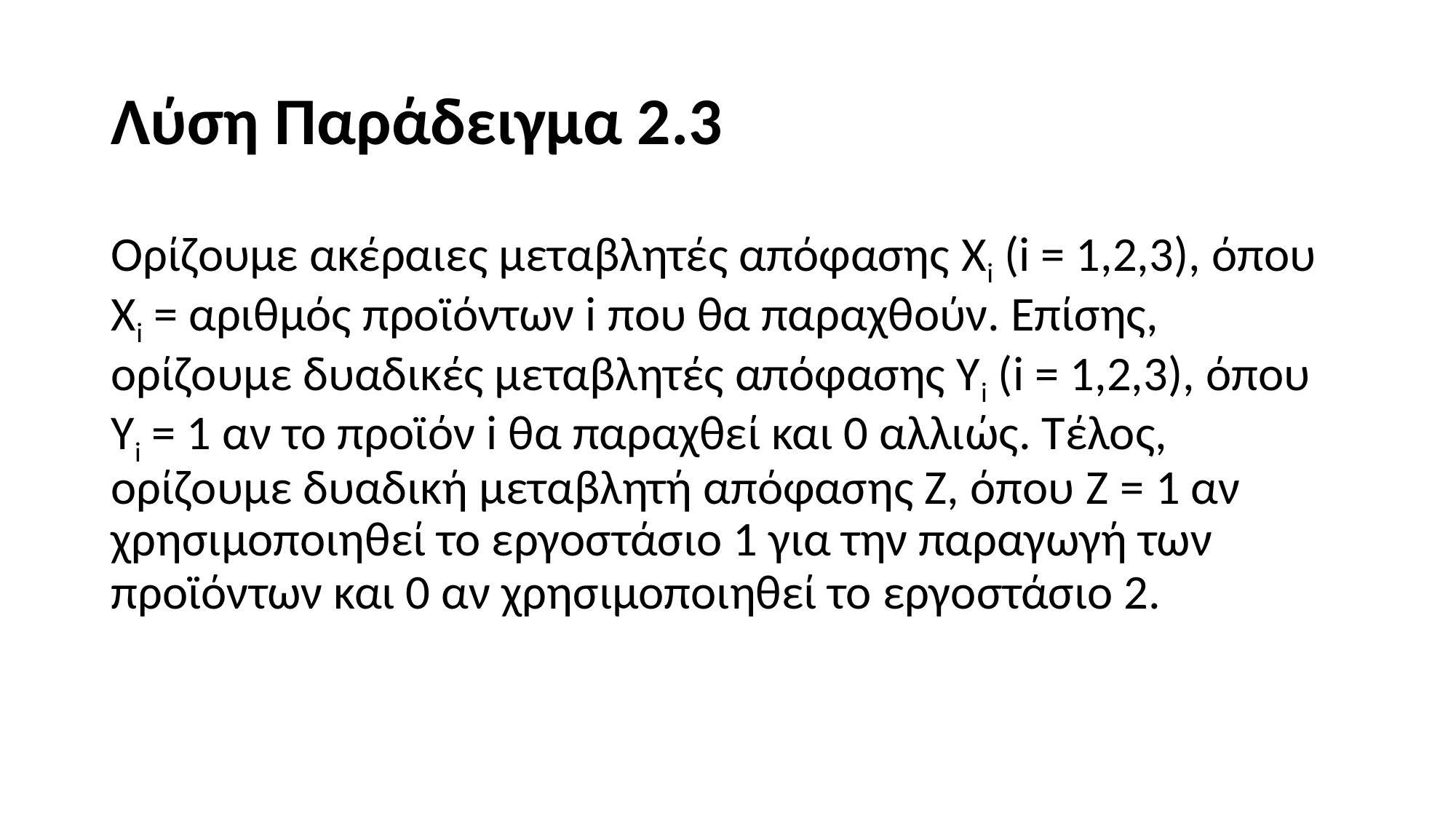

# Λύση Παράδειγμα 2.3
Ορίζουμε ακέραιες μεταβλητές απόφασης Xi (i = 1,2,3), όπου Xi = αριθμός προϊόντων i που θα παραχθούν. Επίσης, ορίζουμε δυαδικές μεταβλητές απόφασης Υi (i = 1,2,3), όπου Υi = 1 αν το προϊόν i θα παραχθεί και 0 αλλιώς. Τέλος, ορίζουμε δυαδική μεταβλητή απόφασης Ζ, όπου Ζ = 1 αν χρησιμοποιηθεί το εργοστάσιο 1 για την παραγωγή των προϊόντων και 0 αν χρησιμοποιηθεί το εργοστάσιο 2.